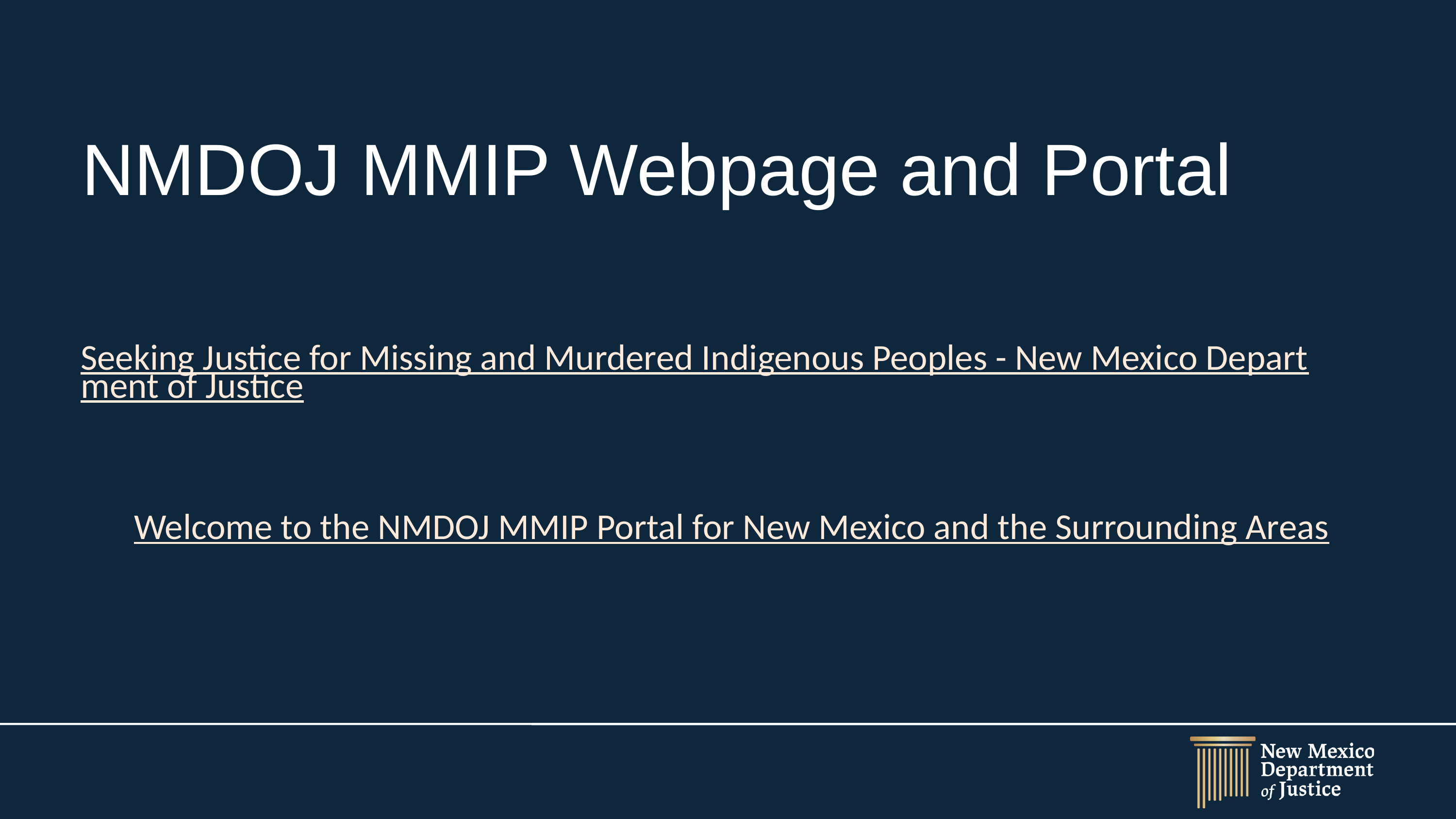

NMDOJ MMIP Webpage and Portal
Seeking Justice for Missing and Murdered Indigenous Peoples - New Mexico Department of Justice

Welcome to the NMDOJ MMIP Portal for New Mexico and the Surrounding Areas